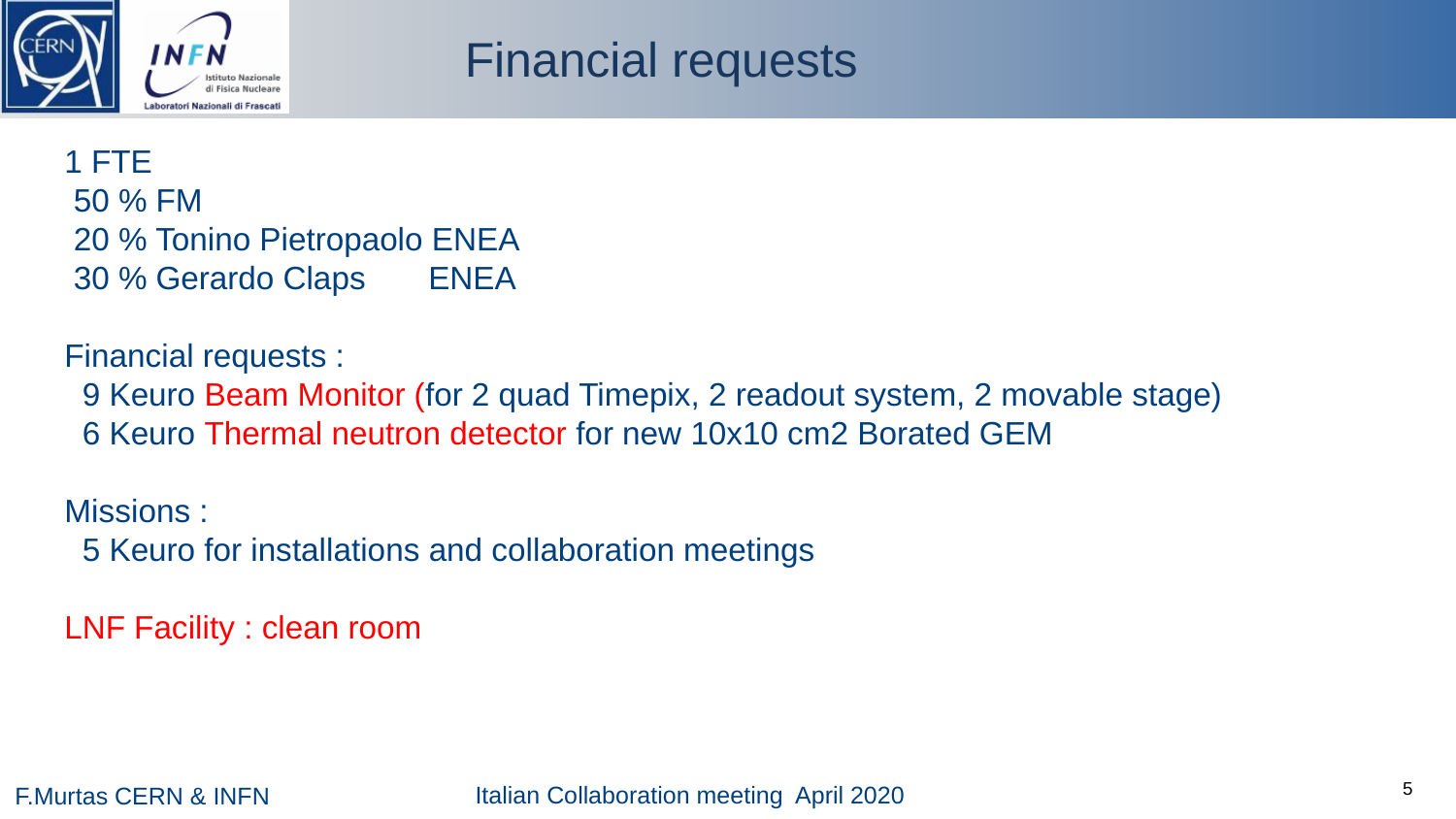

# Financial requests
1 FTE
 50 % FM
 20 % Tonino Pietropaolo ENEA
 30 % Gerardo Claps       ENEA

Financial requests :
  9 Keuro Beam Monitor (for 2 quad Timepix, 2 readout system, 2 movable stage)
  6 Keuro Thermal neutron detector for new 10x10 cm2 Borated GEM

Missions :
  5 Keuro for installations and collaboration meetings

LNF Facility : clean room